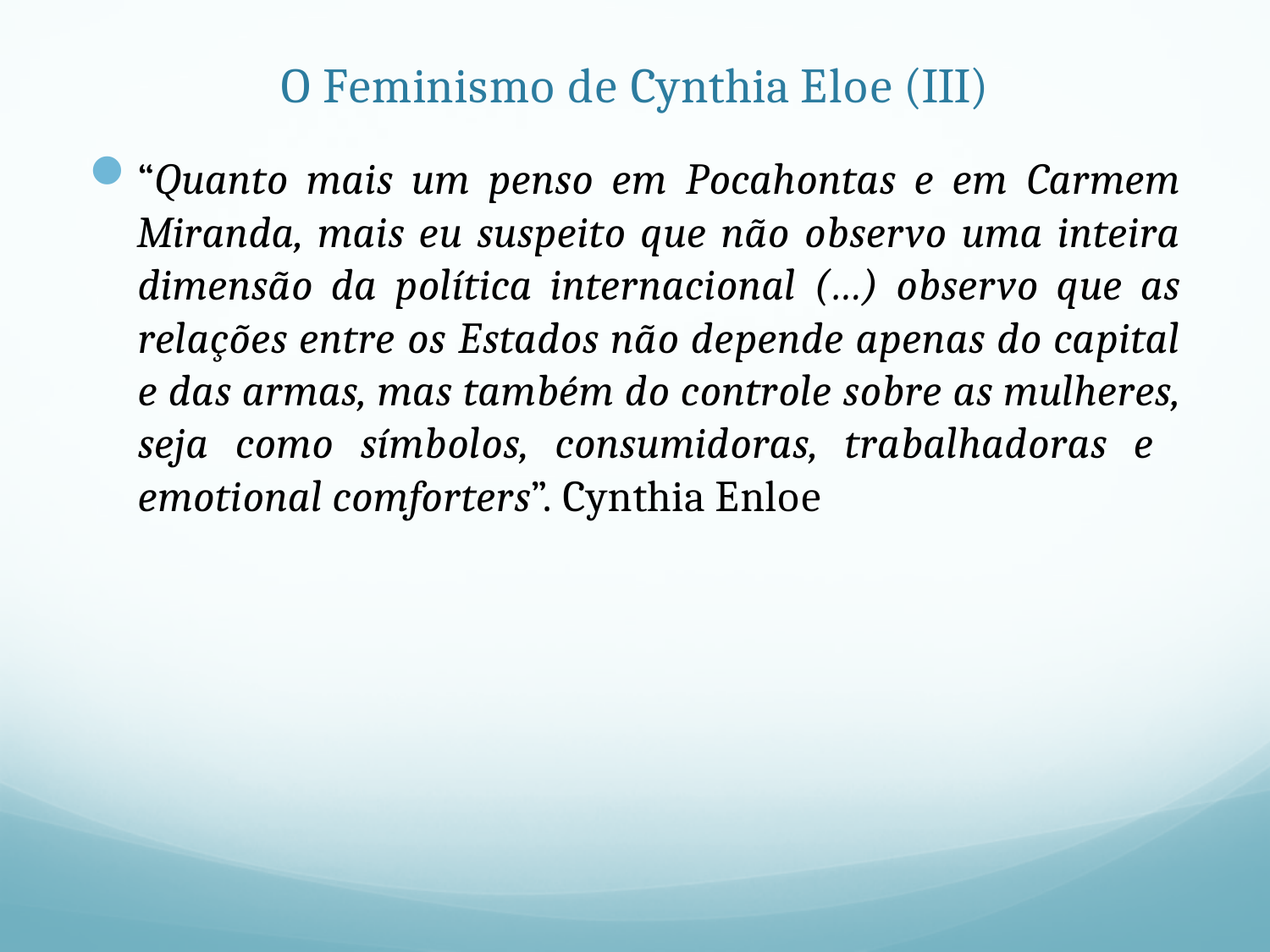

# O Feminismo de Cynthia Eloe (III)
“Quanto mais um penso em Pocahontas e em Carmem Miranda, mais eu suspeito que não observo uma inteira dimensão da política internacional (…) observo que as relações entre os Estados não depende apenas do capital e das armas, mas também do controle sobre as mulheres, seja como símbolos, consumidoras, trabalhadoras e  emotional comforters”. Cynthia Enloe